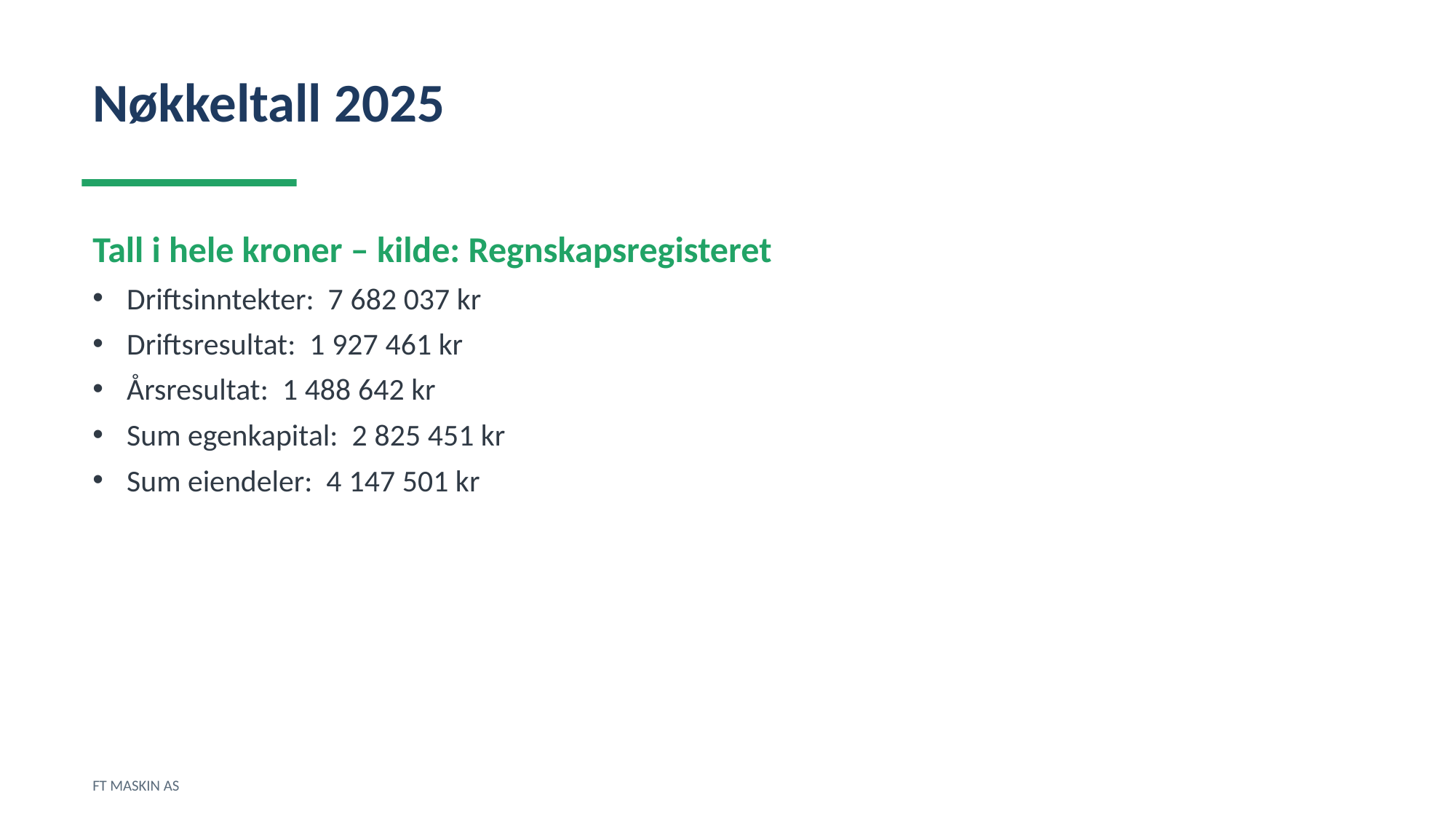

Nøkkeltall 2025

Tall i hele kroner – kilde: Regnskapsregisteret
Driftsinntekter:  7 682 037 kr
Driftsresultat:  1 927 461 kr
Årsresultat:  1 488 642 kr
Sum egenkapital:  2 825 451 kr
Sum eiendeler:  4 147 501 kr
FT MASKIN AS